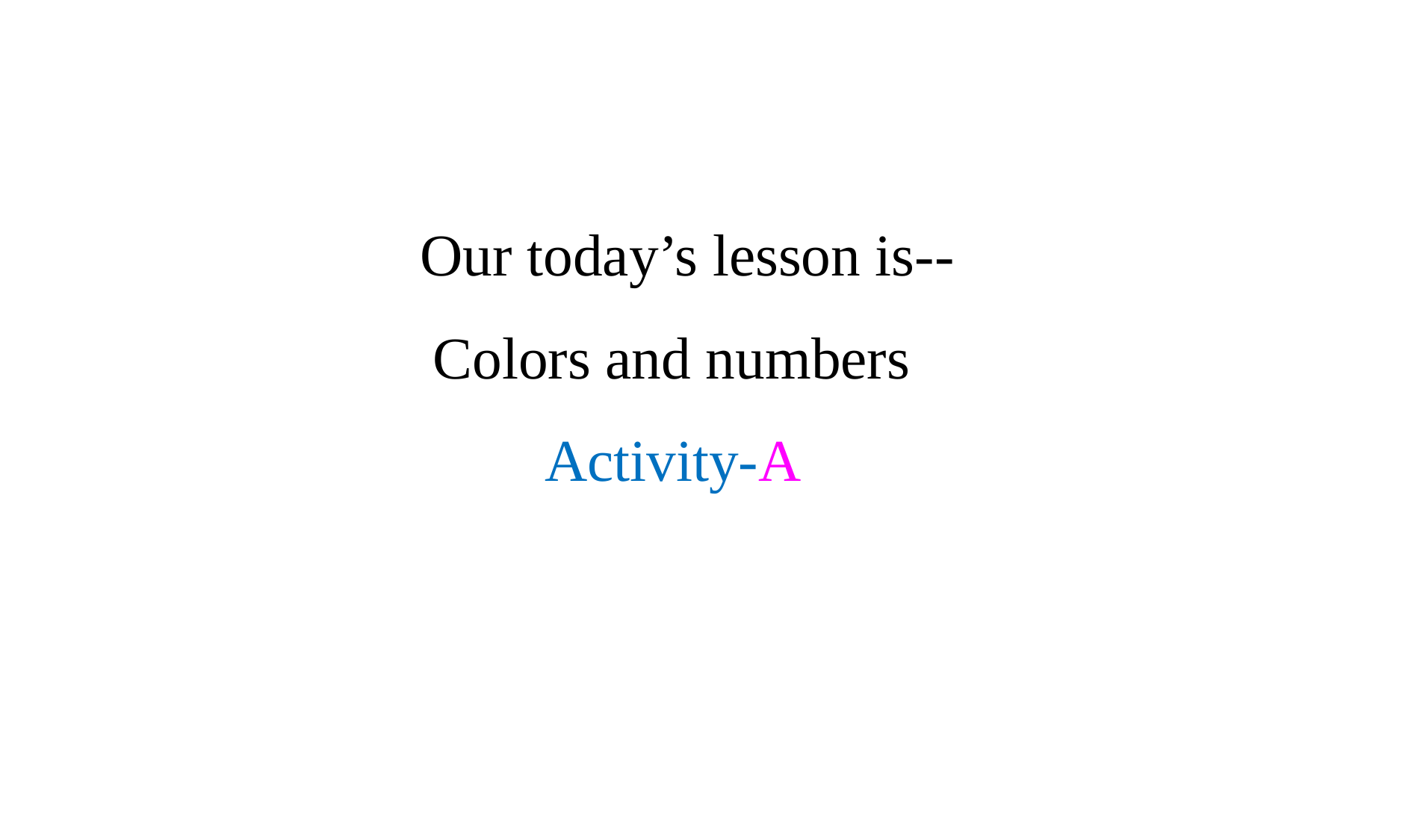

Our today’s lesson is--
Colors and numbers
Activity-A